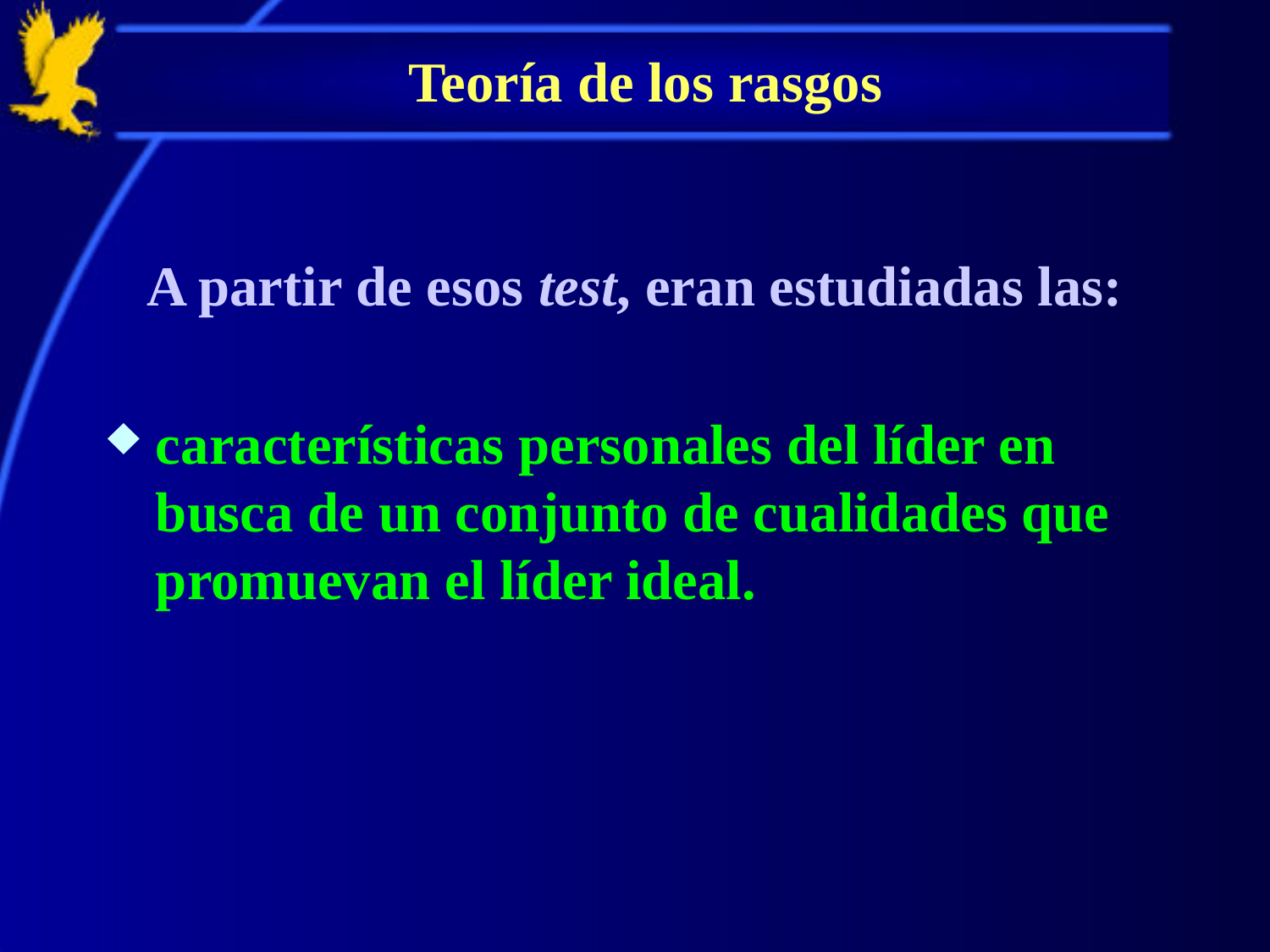

# Teoría de los rasgos
A partir de esos test, eran estudiadas las:

características personales del líder en busca de un conjunto de cualidades que promuevan el líder ideal.